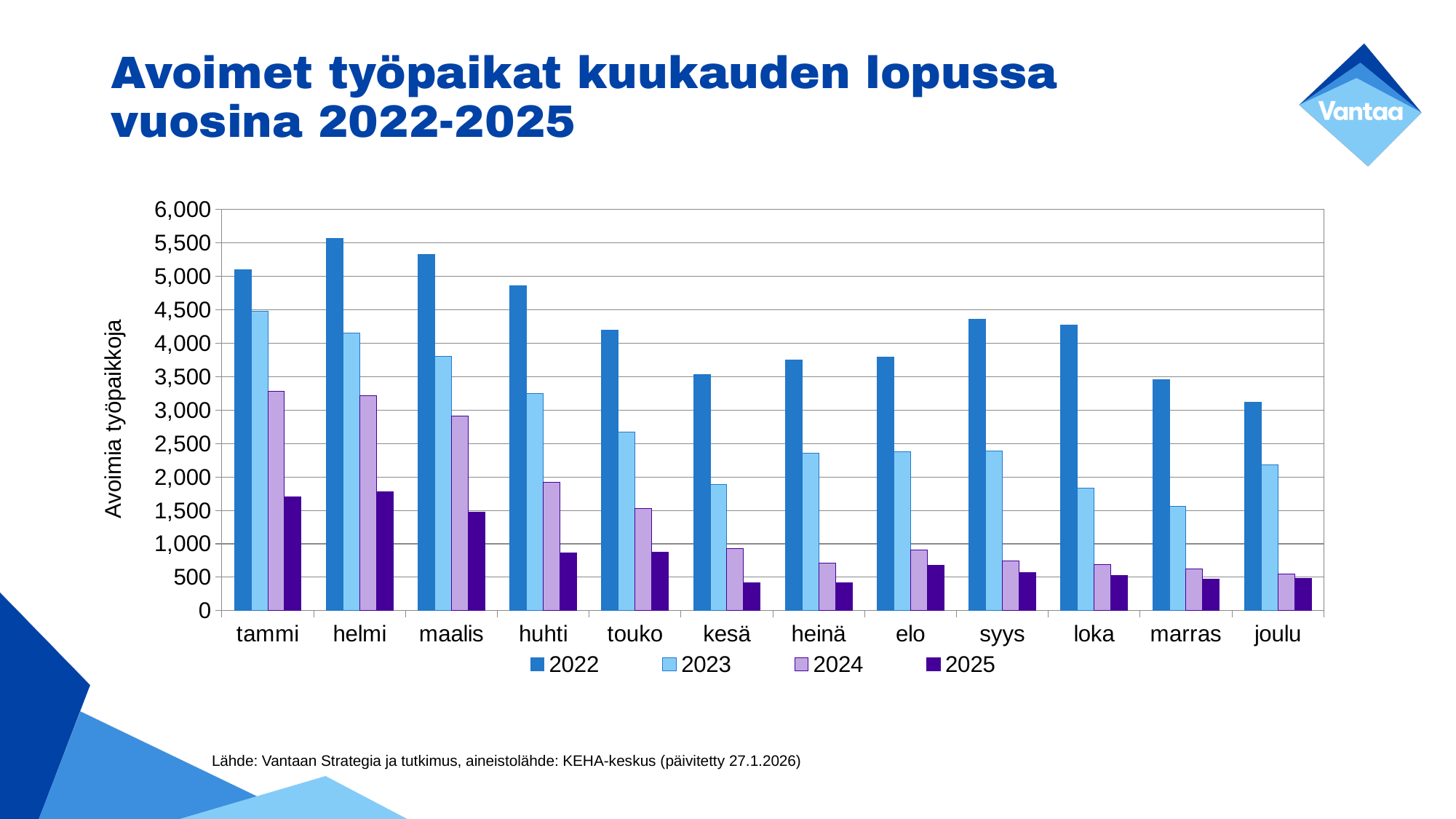

# Avoimet työpaikat kuukauden lopussa vuosina 2022-2025

### Chart

| Category | 2022 | 2023 | 2024 | 2025 |
|---|---|---|---|---|
| tammi | 5096.0 | 4473.0 | 3285.0 | 1703.0 |
| helmi | 5569.0 | 4149.0 | 3218.0 | 1783.0 |
| maalis | 5326.0 | 3798.0 | 2914.0 | 1469.0 |
| huhti | 4861.0 | 3244.0 | 1922.0 | 862.0 |
| touko | 4195.0 | 2676.0 | 1529.0 | 871.0 |
| kesä | 3528.0 | 1888.0 | 926.0 | 413.0 |
| heinä | 3751.0 | 2354.0 | 708.0 | 418.0 |
| elo | 3796.0 | 2380.0 | 904.0 | 678.0 |
| syys | 4353.0 | 2387.0 | 739.0 | 570.0 |
| loka | 4275.0 | 1827.0 | 693.0 | 526.0 |
| marras | 3450.0 | 1563.0 | 620.0 | 473.0 |
| joulu | 3117.0 | 2176.0 | 545.0 | 482.0 |
Lähde: Vantaan Strategia ja tutkimus, aineistolähde: KEHA-keskus (päivitetty 27.1.2026)